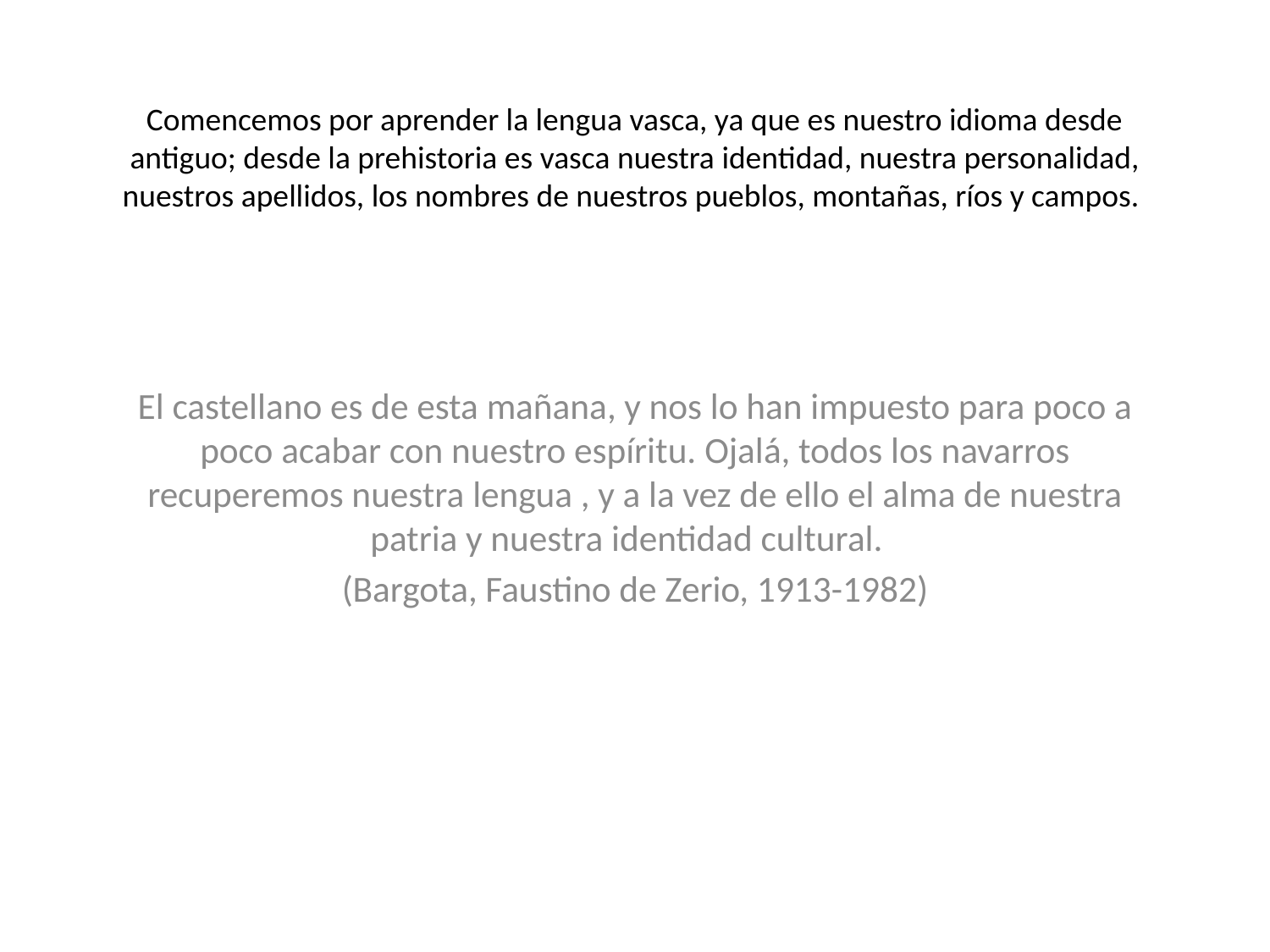

# Comencemos por aprender la lengua vasca, ya que es nuestro idioma desde antiguo; desde la prehistoria es vasca nuestra identidad, nuestra personalidad, nuestros apellidos, los nombres de nuestros pueblos, montañas, ríos y campos.
El castellano es de esta mañana, y nos lo han impuesto para poco a poco acabar con nuestro espíritu. Ojalá, todos los navarros recuperemos nuestra lengua , y a la vez de ello el alma de nuestra patria y nuestra identidad cultural.
(Bargota, Faustino de Zerio, 1913-1982)